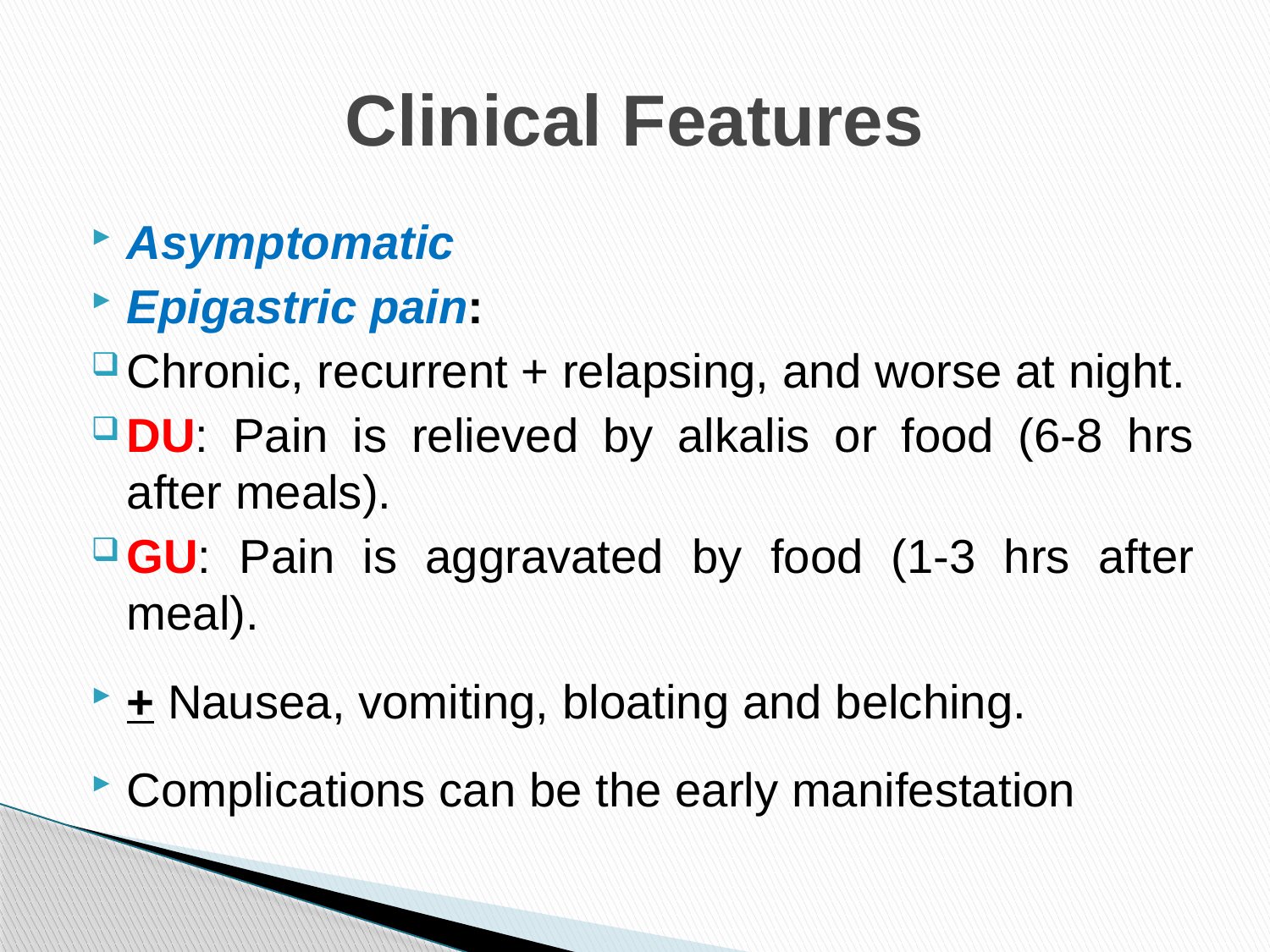

# Clinical Features
Asymptomatic
Epigastric pain:
Chronic, recurrent + relapsing, and worse at night.
DU: Pain is relieved by alkalis or food (6-8 hrs after meals).
GU: Pain is aggravated by food (1-3 hrs after meal).

+ Nausea, vomiting, bloating and belching.

Complications can be the early manifestation